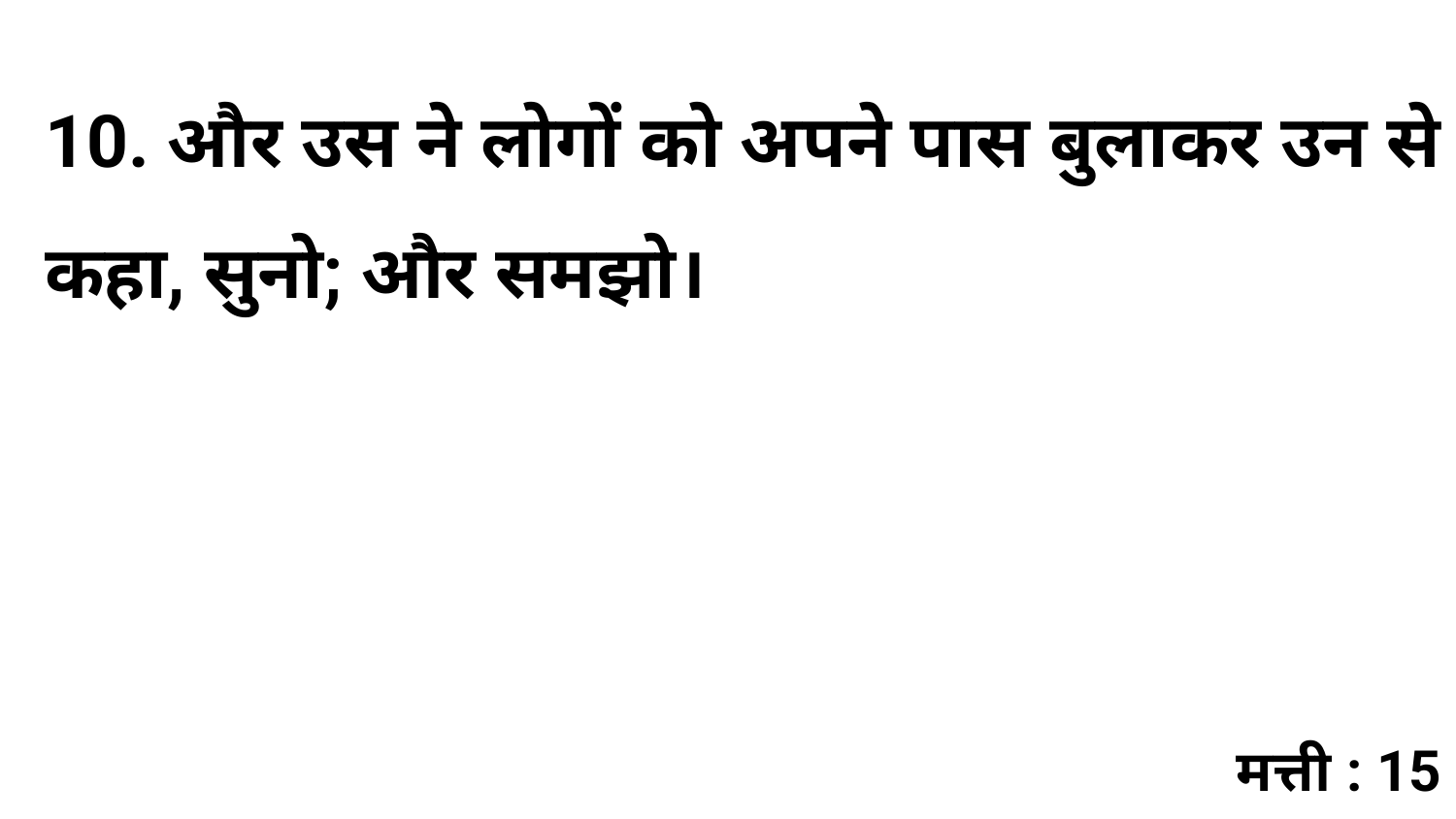

10. और उस ने लोगों को अपने पास बुलाकर उन से कहा, सुनो; और समझो।
मत्ती : 15